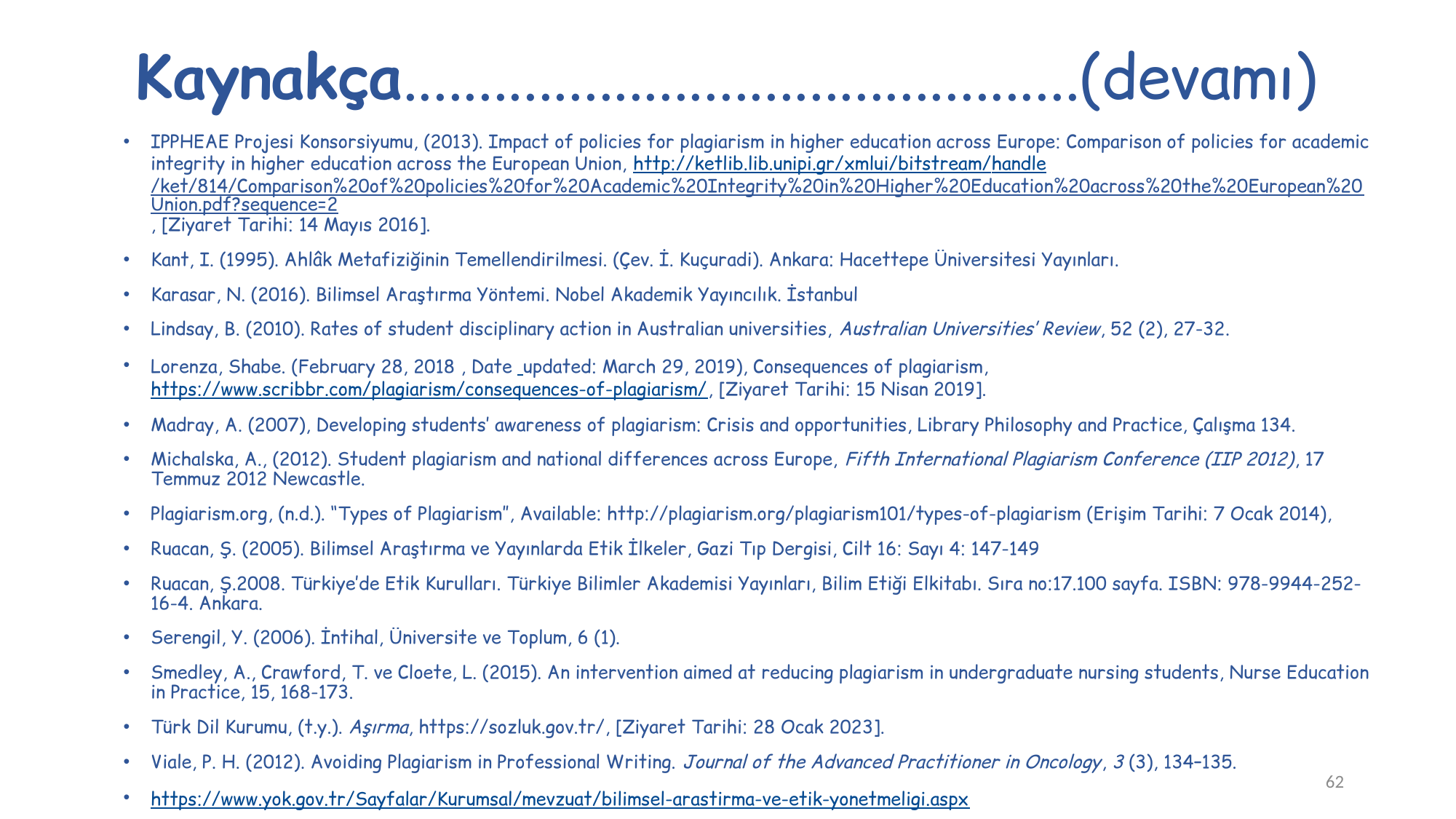

# Kaynakça.............................................(devamı)
IPPHEAE Projesi Konsorsiyumu, (2013). Impact of policies for plagiarism in higher education across Europe: Comparison of policies for academic integrity in higher education across the European Union, http://ketlib.lib.unipi.gr/xmlui/bitstream/handle/ket/814/Comparison%20of%20policies%20for%20Academic%20Integrity%20in%20Higher%20Education%20across%20the%20European%20Union.pdf?sequence=2, [Ziyaret Tarihi: 14 Mayıs 2016].
Kant, I. (1995). Ahlâk Metafiziğinin Temellendirilmesi. (Çev. İ. Kuçuradi). Ankara: Hacettepe Üniversitesi Yayınları.
Karasar, N. (2016). Bilimsel Araştırma Yöntemi. Nobel Akademik Yayıncılık. İstanbul
Lindsay, B. (2010). Rates of student disciplinary action in Australian universities, Australian Universities’ Review, 52 (2), 27-32.
Lorenza, Shabe. (February 28, 2018 , Date  updated: March 29, 2019), Consequences of plagiarism, https://www.scribbr.com/plagiarism/consequences-of-plagiarism/, [Ziyaret Tarihi: 15 Nisan 2019].
Madray, A. (2007), Developing students’ awareness of plagiarism: Crisis and opportunities, Library Philosophy and Practice, Çalışma 134.
Michalska, A., (2012). Student plagiarism and national differences across Europe, Fifth International Plagiarism Conference (IIP 2012), 17 Temmuz 2012 Newcastle.
Plagiarism.org, (n.d.). “Types of Plagiarism”, Available: http://plagiarism.org/plagiarism101/types-of-plagiarism (Erişim Tarihi: 7 Ocak 2014),
Ruacan, Ş. (2005). Bilimsel Araştırma ve Yayınlarda Etik İlkeler, Gazi Tıp Dergisi, Cilt 16: Sayı 4: 147-149
Ruacan, Ş.2008. Türkiye’de Etik Kurulları. Türkiye Bilimler Akademisi Yayınları, Bilim Etiği Elkitabı. Sıra no:17.100 sayfa. ISBN: 978-9944-252-16-4. Ankara.
Serengil, Y. (2006). İntihal, Üniversite ve Toplum, 6 (1).
Smedley, A., Crawford, T. ve Cloete, L. (2015). An intervention aimed at reducing plagiarism in undergraduate nursing students, Nurse Education in Practice, 15, 168-173.
Türk Dil Kurumu, (t.y.). Aşırma, https://sozluk.gov.tr/, [Ziyaret Tarihi: 28 Ocak 2023].
Viale, P. H. (2012). Avoiding Plagiarism in Professional Writing. Journal of the Advanced Practitioner in Oncology, 3 (3), 134–135.
https://www.yok.gov.tr/Sayfalar/Kurumsal/mevzuat/bilimsel-arastirma-ve-etik-yonetmeligi.aspx

62